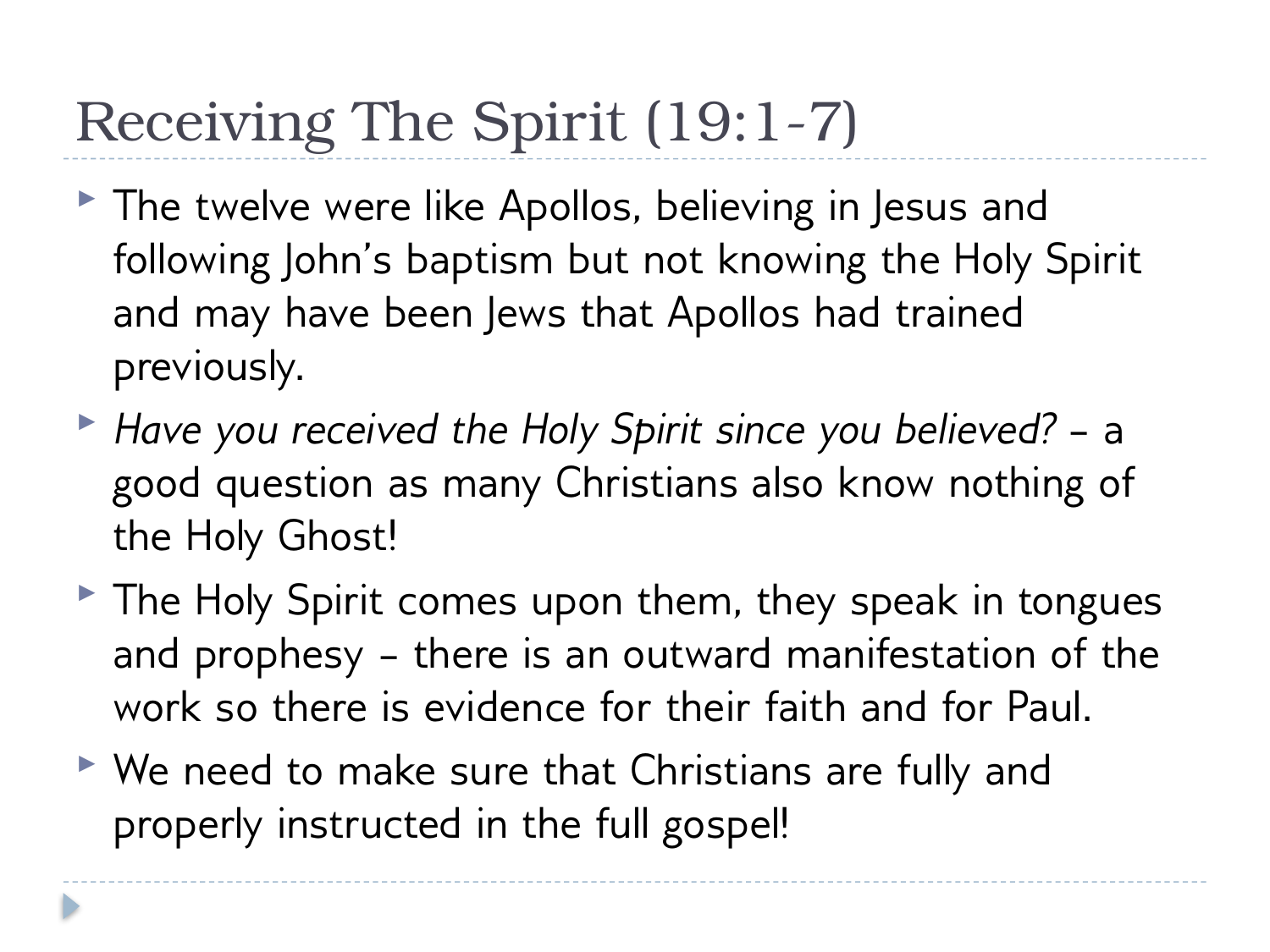

# Receiving The Spirit (19:1-7)
The twelve were like Apollos, believing in Jesus and following John’s baptism but not knowing the Holy Spirit and may have been Jews that Apollos had trained previously.
Have you received the Holy Spirit since you believed? – a good question as many Christians also know nothing of the Holy Ghost!
The Holy Spirit comes upon them, they speak in tongues and prophesy – there is an outward manifestation of the work so there is evidence for their faith and for Paul.
We need to make sure that Christians are fully and properly instructed in the full gospel!